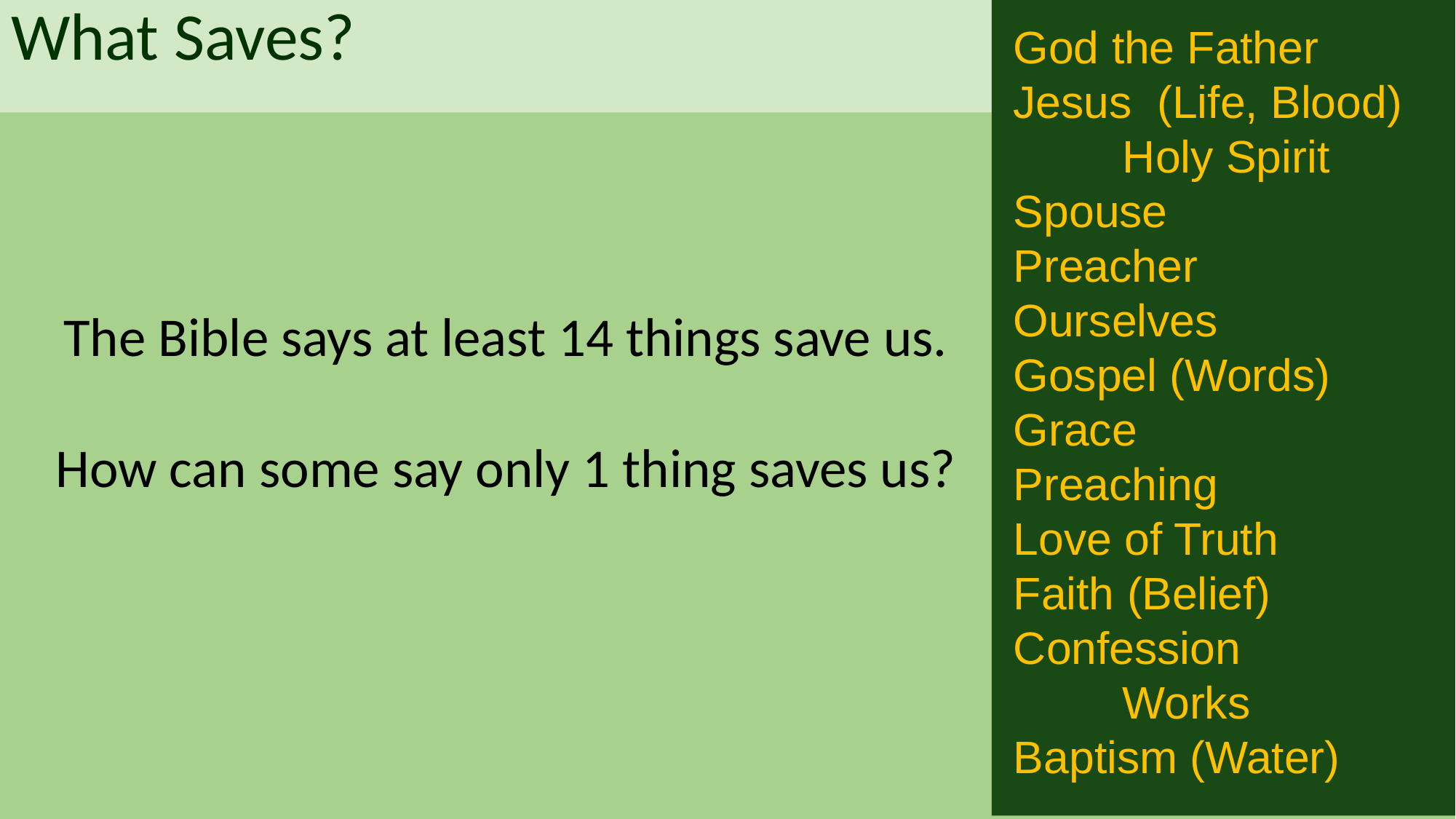

What Saves?
God the Father
Jesus  (Life, Blood)
	Holy Spirit
Spouse
Preacher
Ourselves
Gospel (Words)
Grace
Preaching
Love of Truth
Faith (Belief)
Confession
	Works
Baptism (Water)
The Bible says at least 14 things save us.

How can some say only 1 thing saves us?